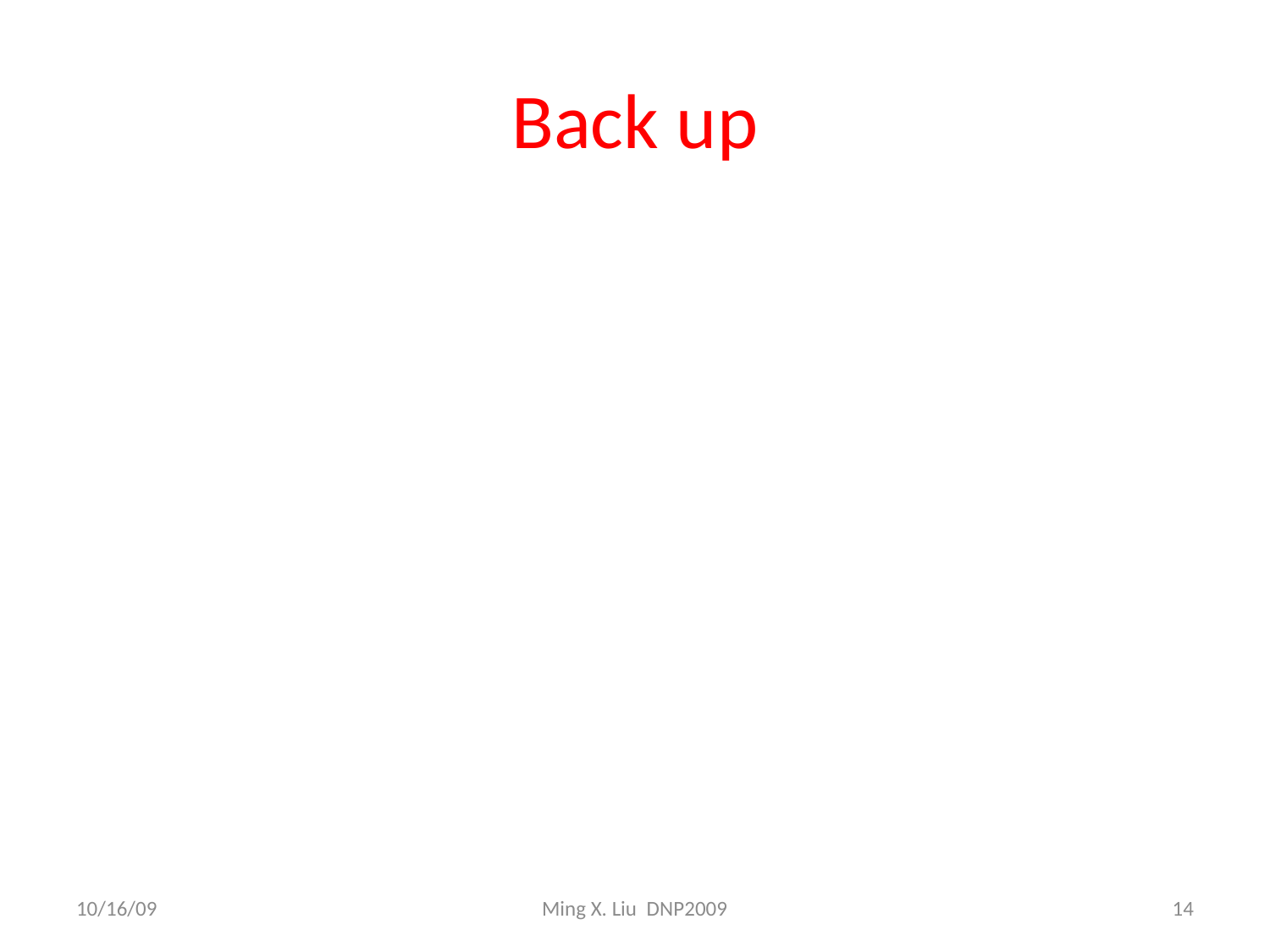

# Back up

10/16/09
Ming X. Liu  DNP2009
14